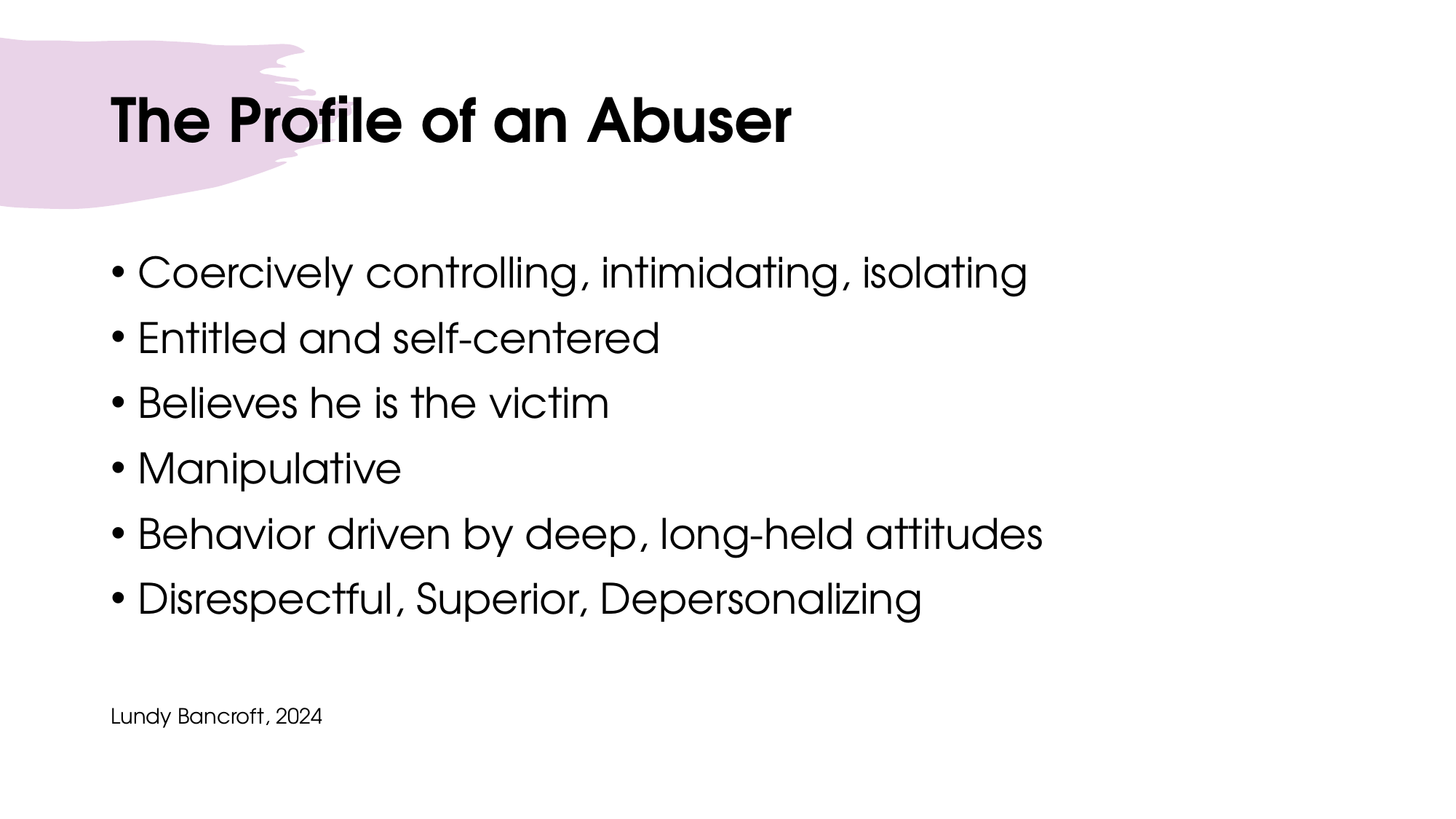

# The Profile of an Abuser
Coercively controlling, intimidating, isolating
Entitled and self-centered
Believes he is the victim
Manipulative
Behavior driven by deep, long-held attitudes
Disrespectful, Superior, Depersonalizing

Lundy Bancroft, 2024